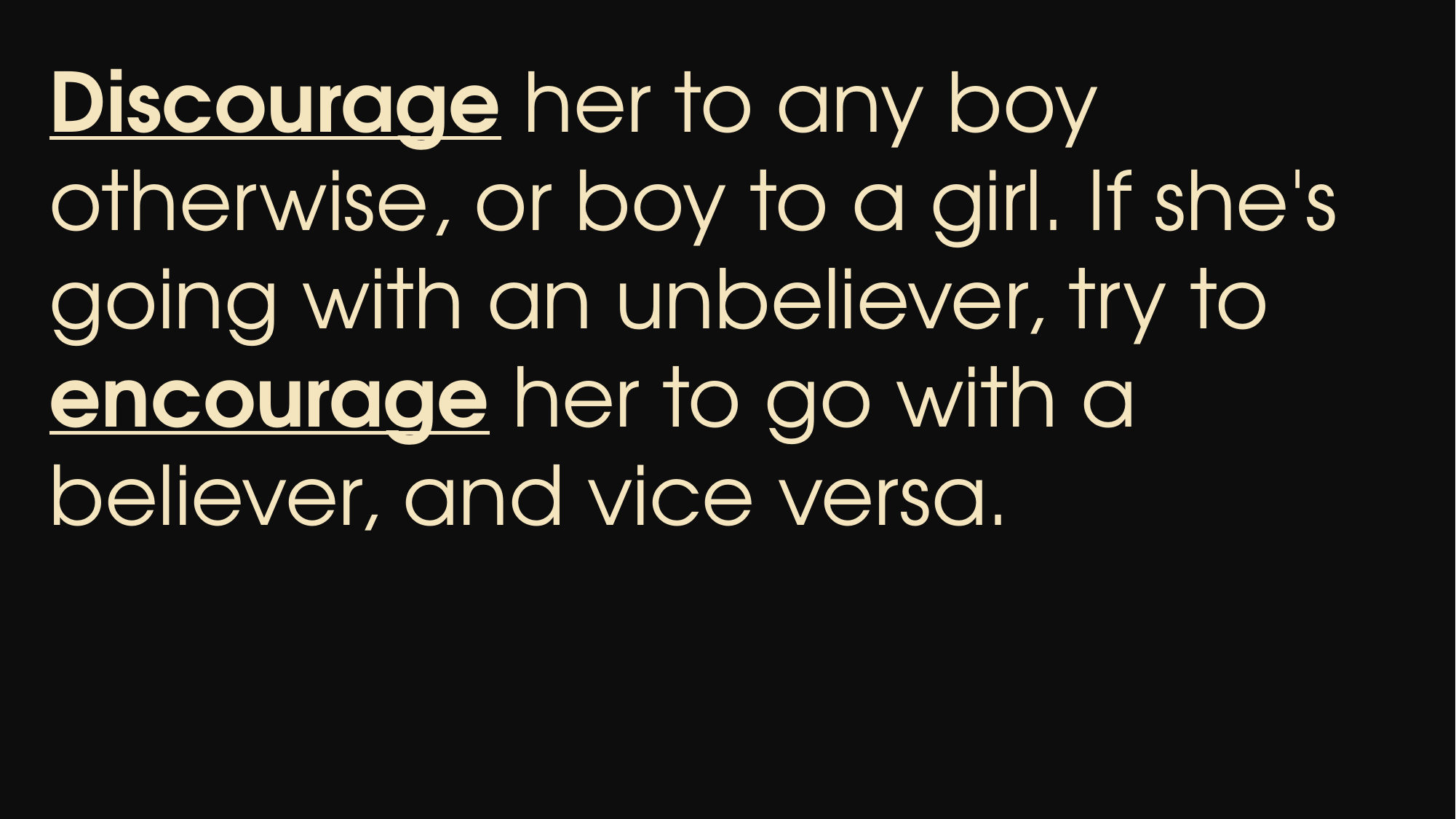

Discourage her to any boy otherwise, or boy to a girl. If she's going with an unbeliever, try to encourage her to go with a believer, and vice versa.